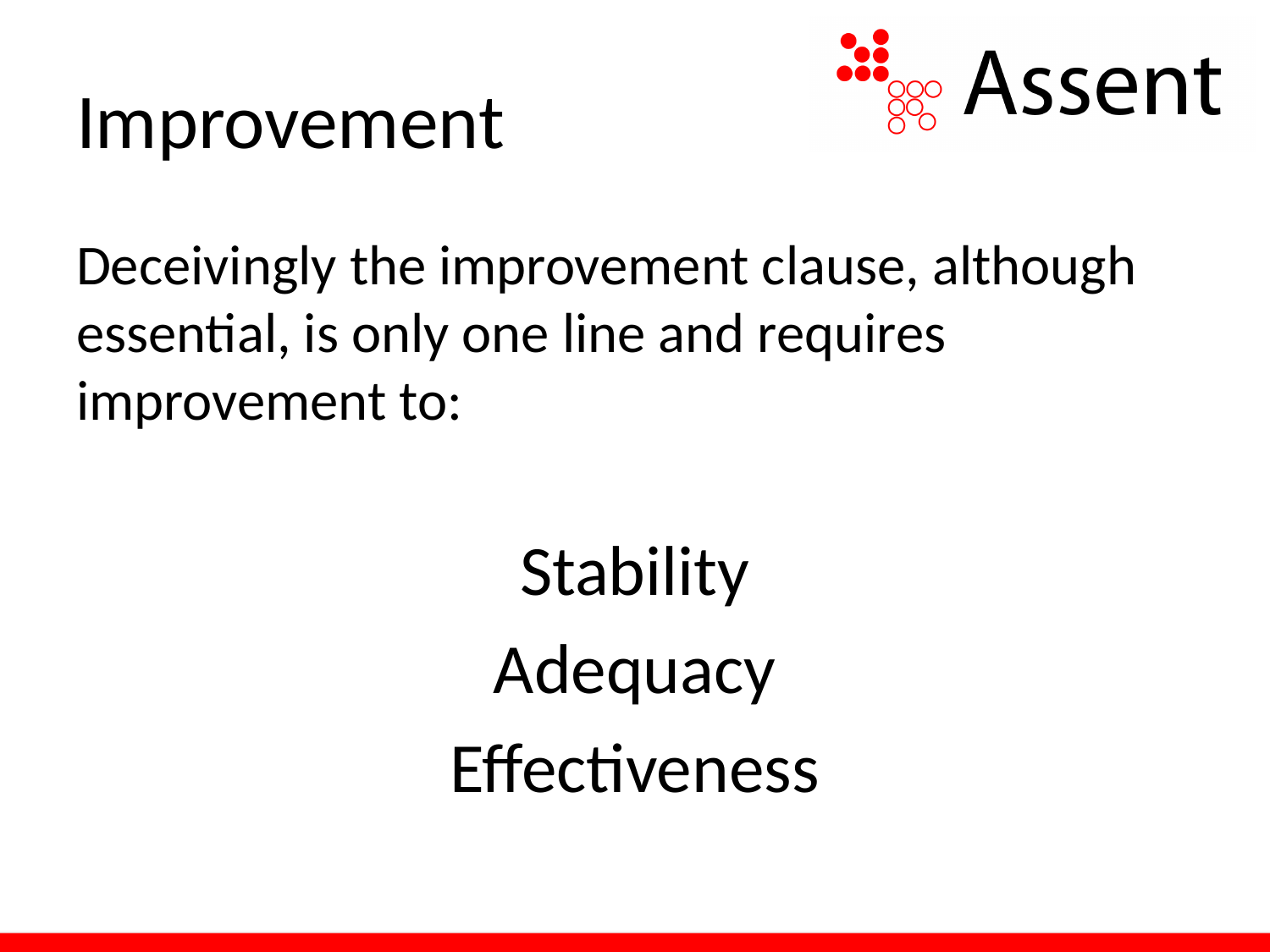

# Improvement
Deceivingly the improvement clause, although essential, is only one line and requires improvement to:

Stability
Adequacy
Effectiveness